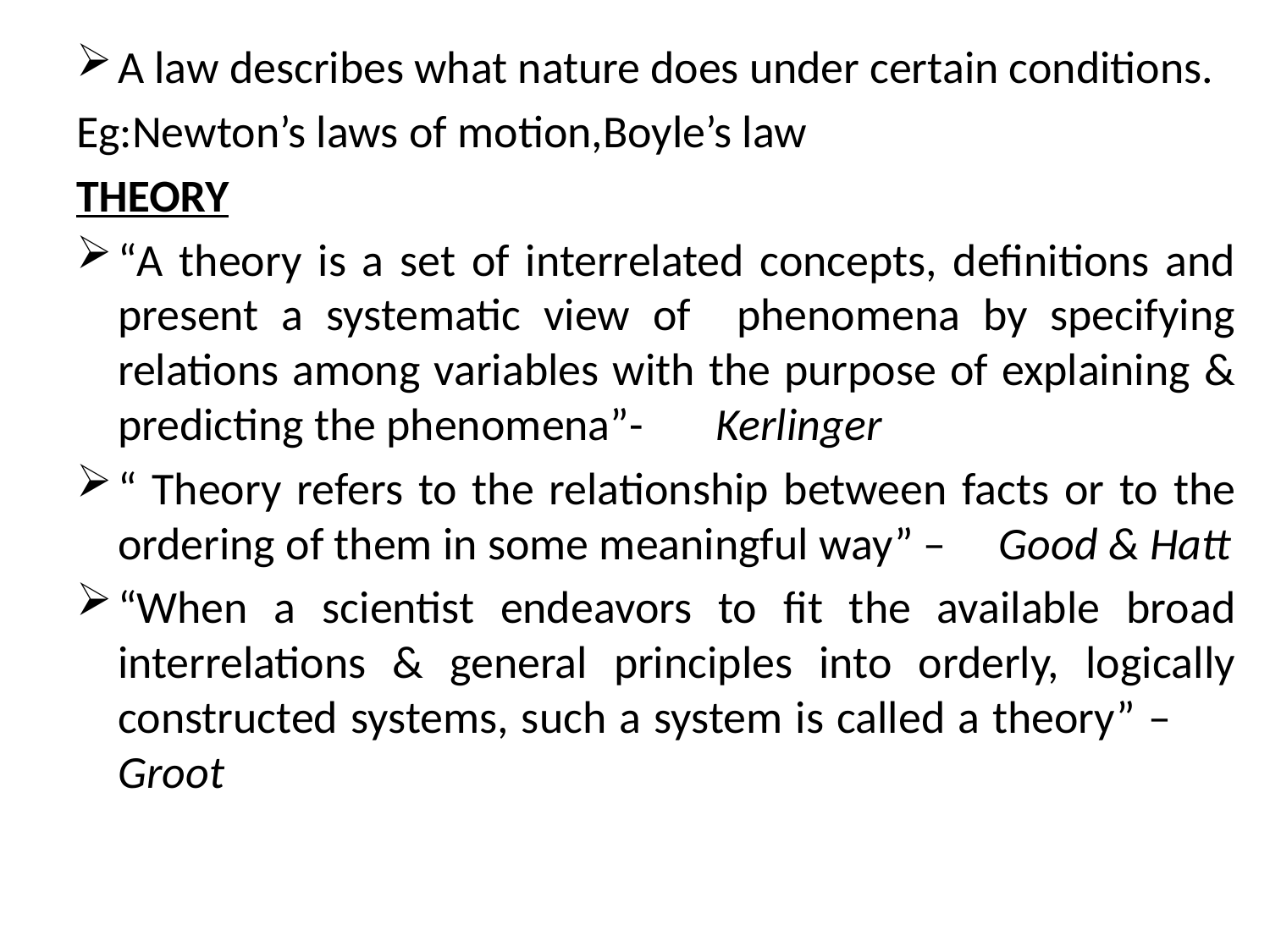

A law describes what nature does under certain conditions.
Eg:Newton’s laws of motion,Boyle’s law
THEORY
“A theory is a set of interrelated concepts, definitions and present a systematic view of  phenomena by specifying relations among variables with the purpose of explaining & predicting the phenomena”-       Kerlinger
“ Theory refers to the relationship between facts or to the ordering of them in some meaningful way” –     Good & Hatt
“When a scientist endeavors to fit the available broad interrelations & general principles into orderly, logically constructed systems, such a system is called a theory” –      Groot